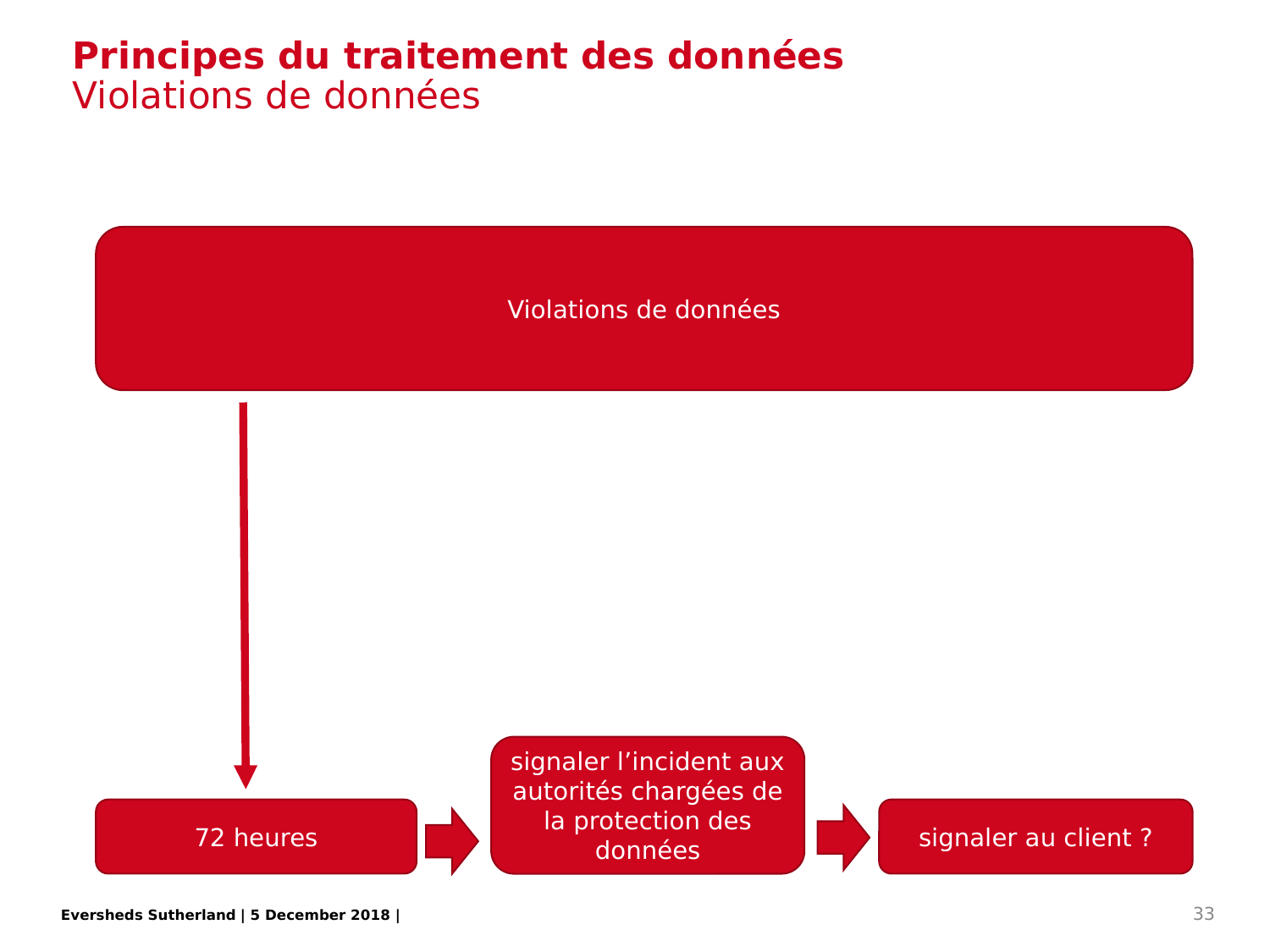

# Principes du traitement des données Violations de données
Violations de données
signaler l’incident aux autorités chargées de la protection des données
72 heures
signaler au client ?

33